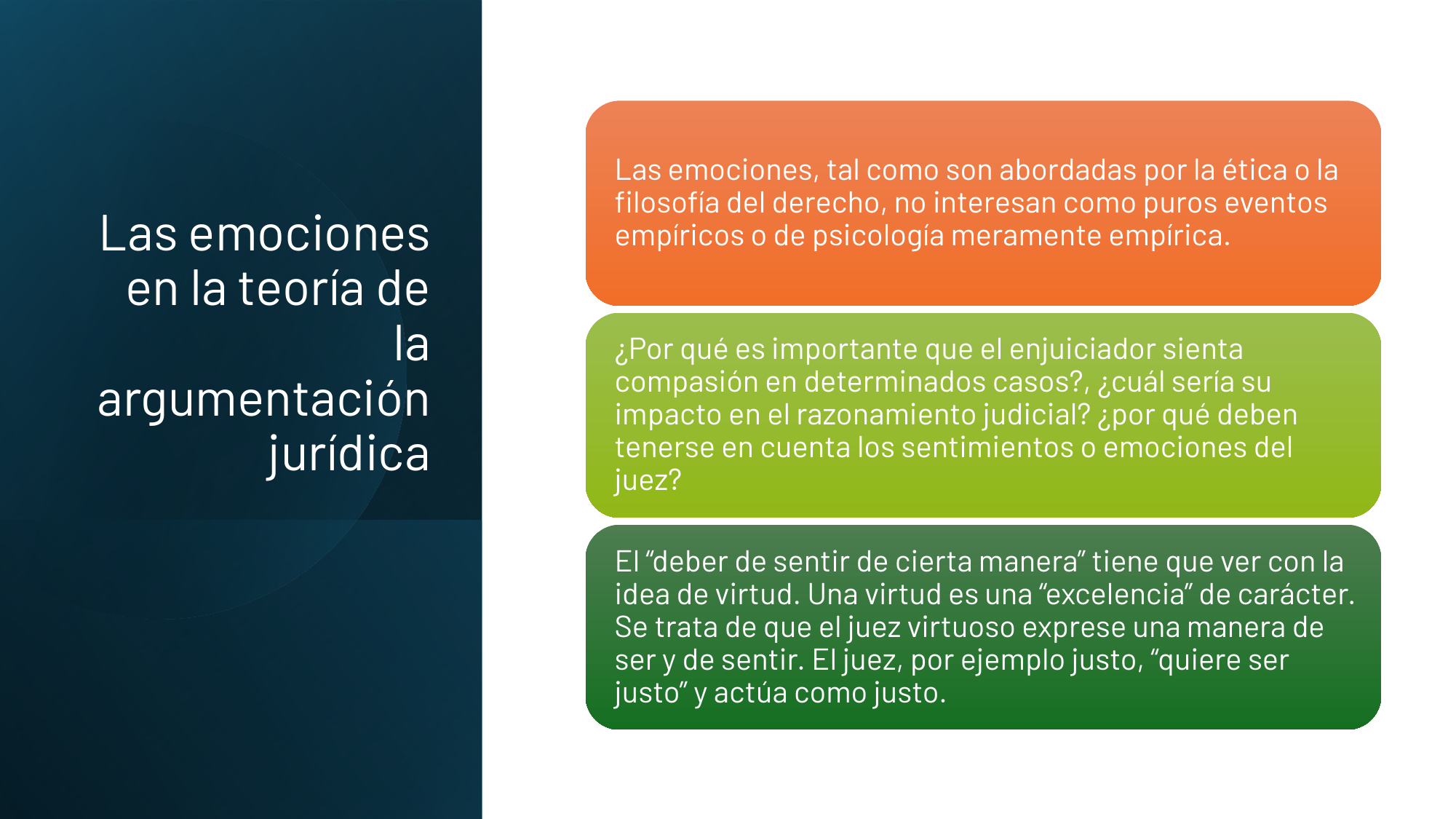

Las emociones, tal como son abordadas por la ética o la filosofía del derecho, no interesan como puros eventos empíricos o de psicología meramente empírica.
¿Por qué es importante que el enjuiciador sienta compasión en determinados casos?, ¿cuál sería su impacto en el razonamiento judicial? ¿por qué deben tenerse en cuenta los sentimientos o emociones del juez?
El “deber de sentir de cierta manera” tiene que ver con la idea de virtud. Una virtud es una “excelencia” de carácter. Se trata de que el juez virtuoso exprese una manera de ser y de sentir. El juez, por ejemplo justo, “quiere ser justo” y actúa como justo.

# Las emociones en la teoría de la argumentación jurídica